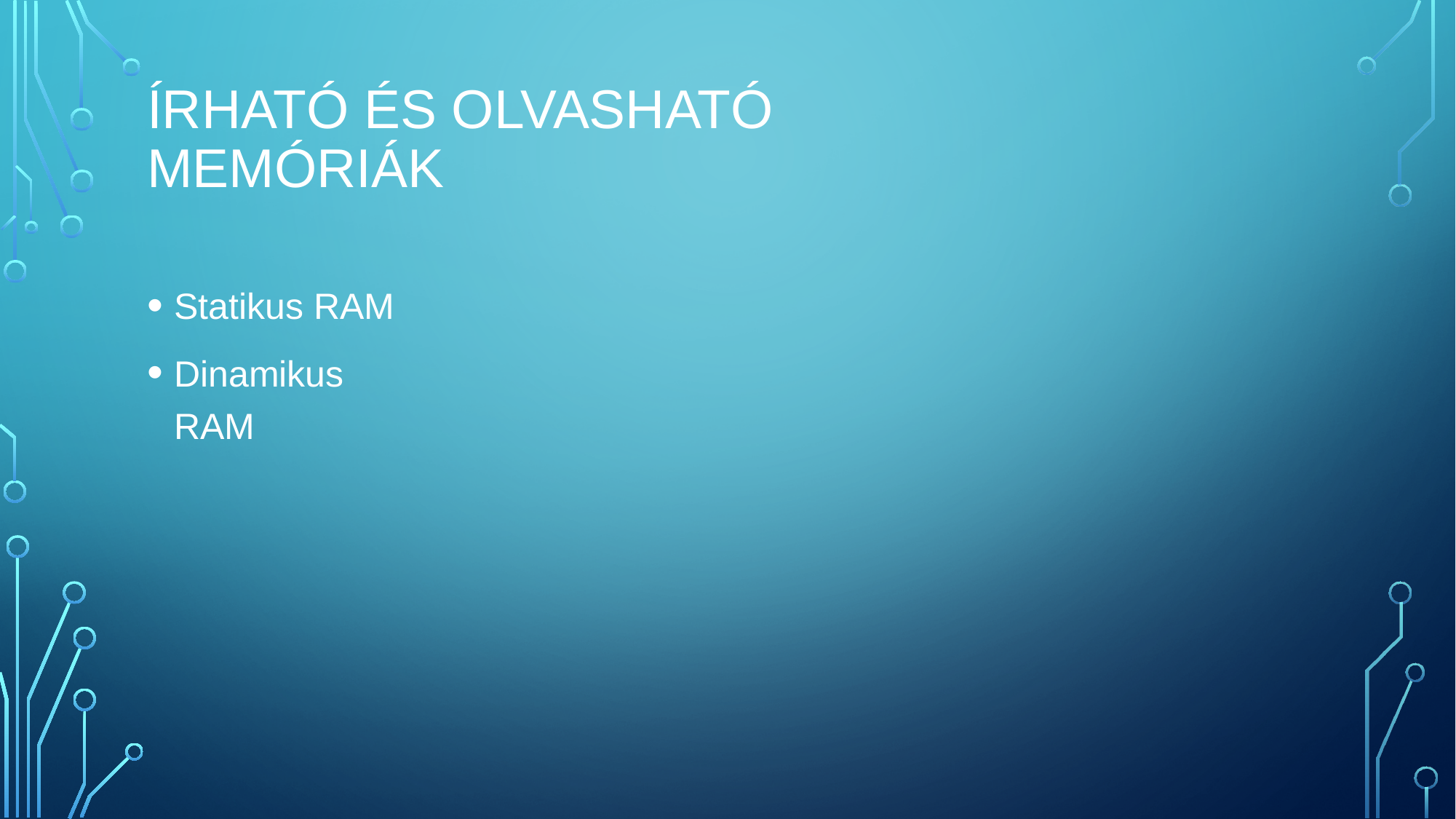

# írható és olvasható memóriák
Statikus RAM
Dinamikus RAM